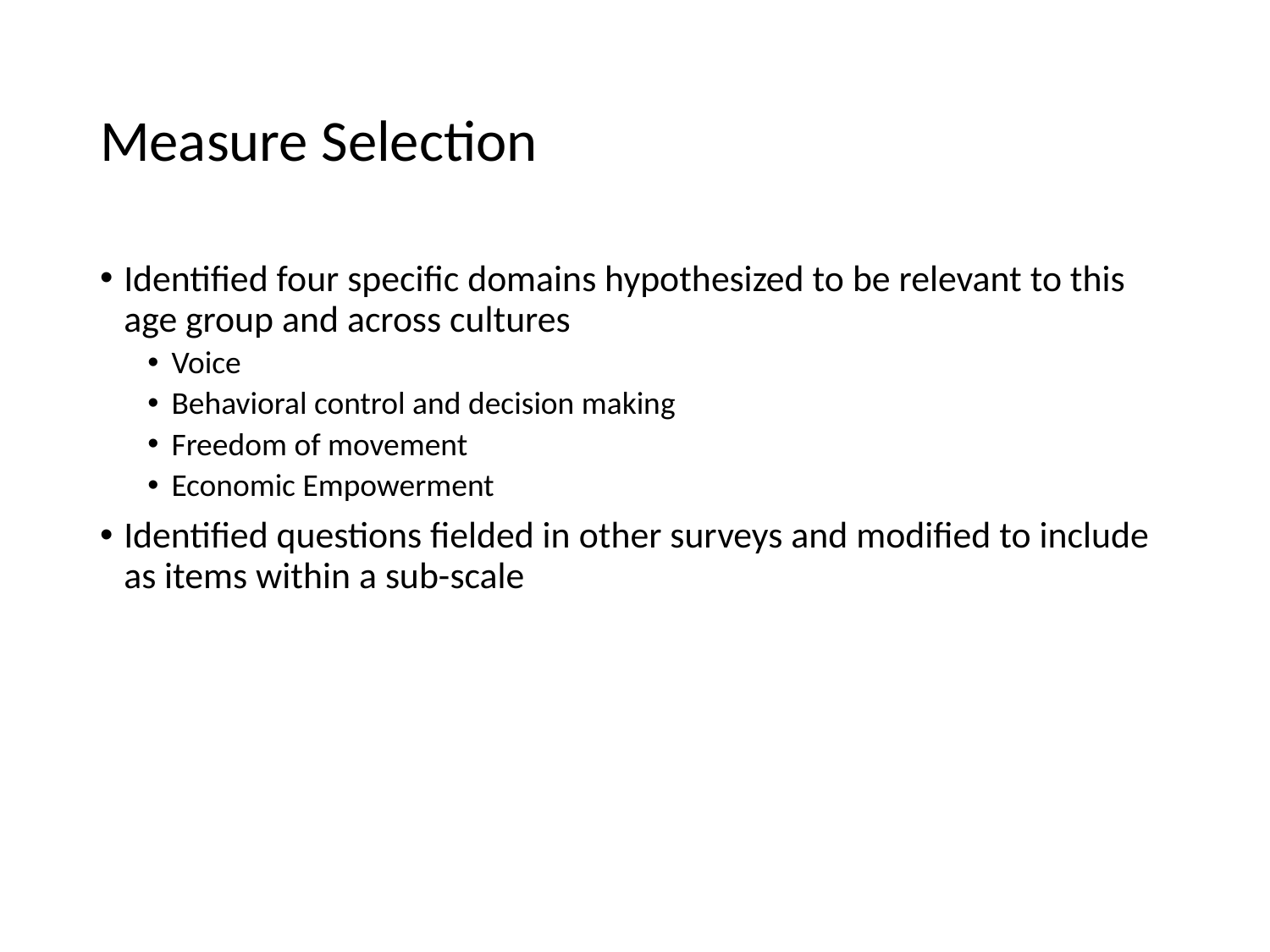

# Measure Selection
Identified four specific domains hypothesized to be relevant to this age group and across cultures
Voice
Behavioral control and decision making
Freedom of movement
Economic Empowerment
Identified questions fielded in other surveys and modified to include as items within a sub-scale
18